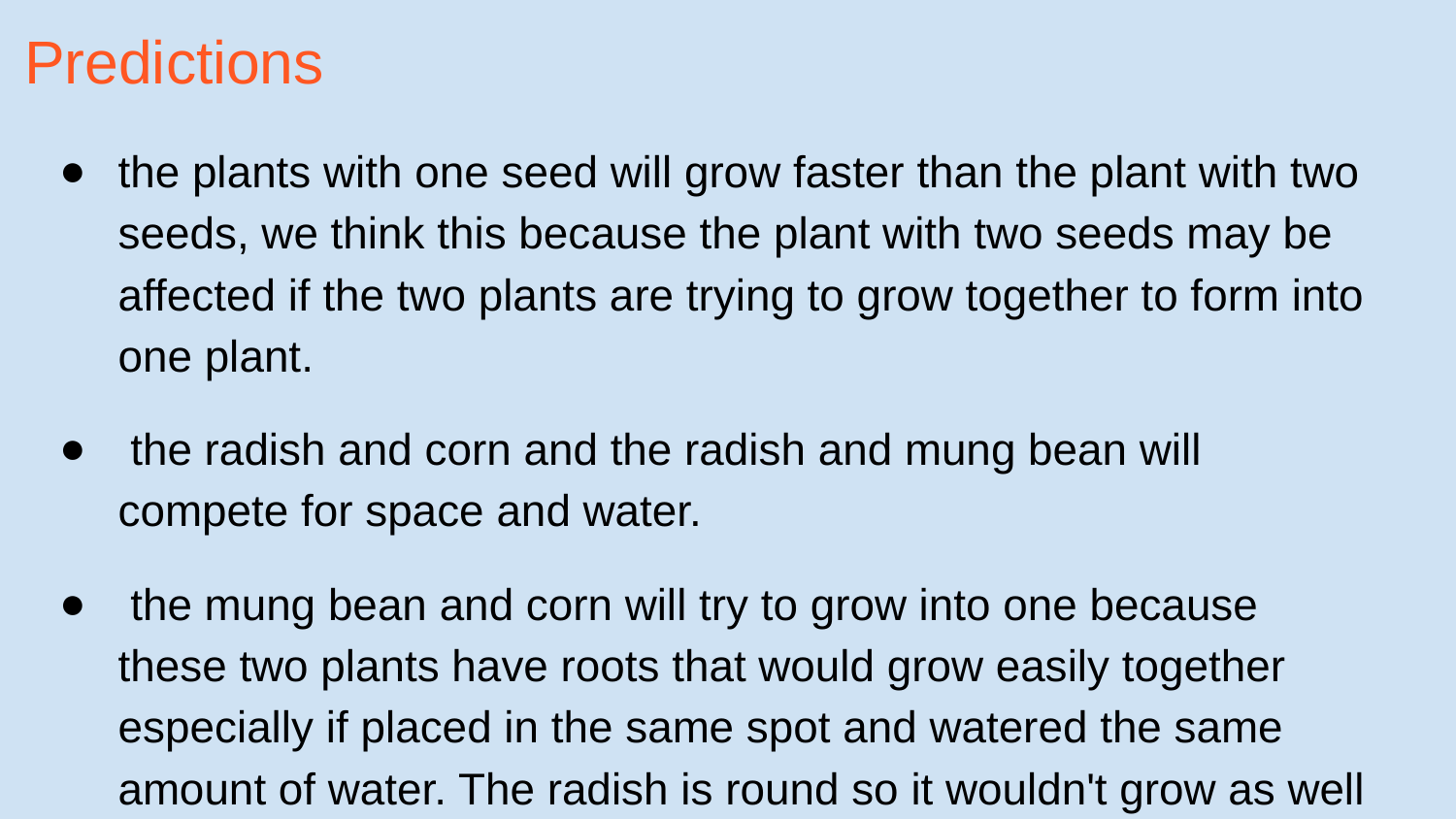

# Predictions
the plants with one seed will grow faster than the plant with two seeds, we think this because the plant with two seeds may be affected if the two plants are trying to grow together to form into one plant.
 the radish and corn and the radish and mung bean will compete for space and water.
 the mung bean and corn will try to grow into one because these two plants have roots that would grow easily together especially if placed in the same spot and watered the same amount of water. The radish is round so it wouldn't grow as well with roots.